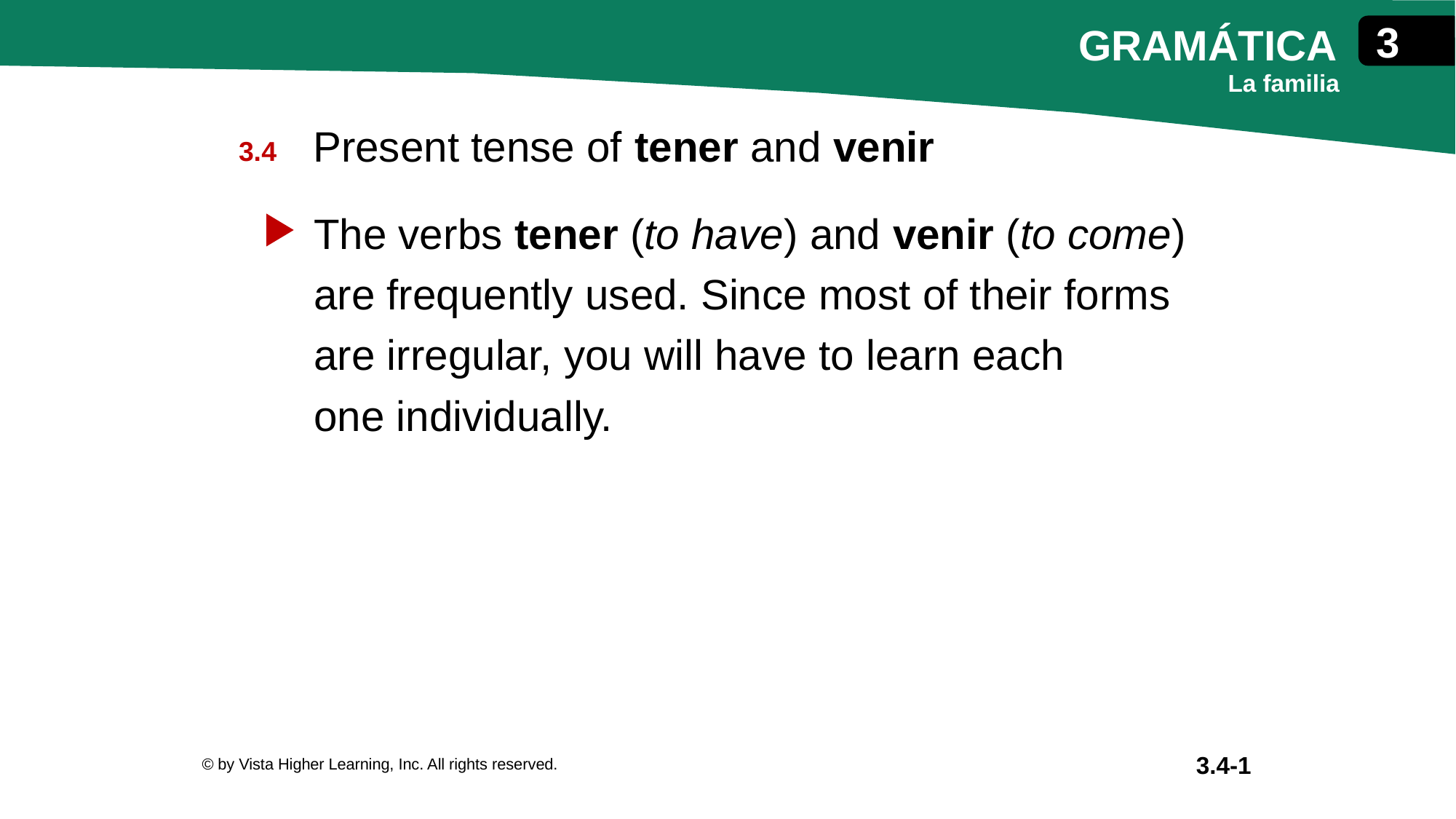

Present tense of tener and venir
The verbs tener (to have) and venir (to come) are frequently used. Since most of their forms are irregular, you will have to learn each
one individually.
© by Vista Higher Learning, Inc. All rights reserved.
3.4-1